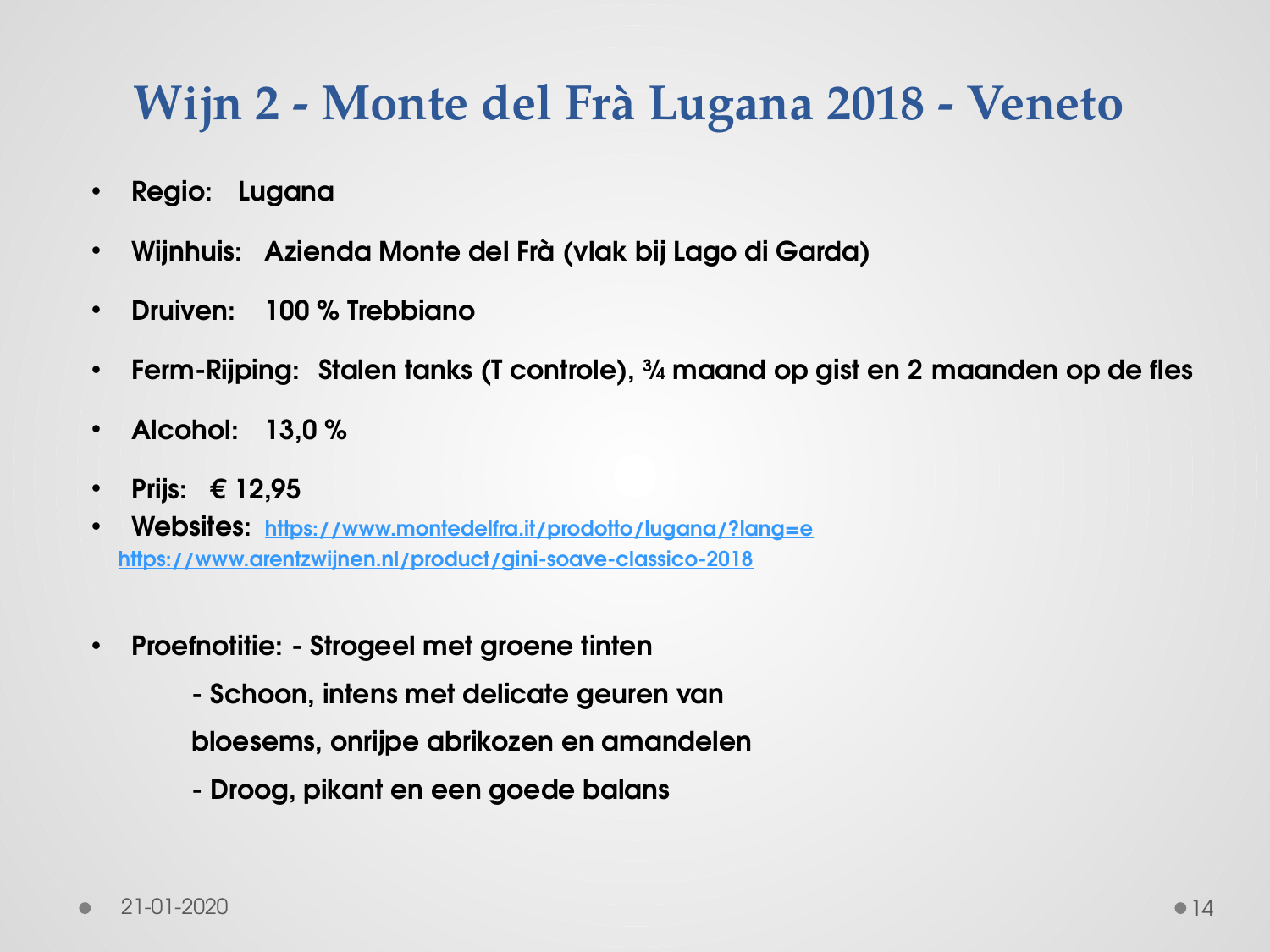

# Wijn 2 - Monte del Frà Lugana 2018 - Veneto
Regio: 	Lugana
Wijnhuis: 	Azienda Monte del Frà (vlak bij Lago di Garda)
Druiven: 	100 % Trebbiano
Ferm-Rijping: 	Stalen tanks (T controle), ¾ maand op gist en 2 	maanden op de fles
Alcohol:	13,0 %
Prijs: 	€ 12,95
Websites:	https://www.montedelfra.it/prodotto/lugana/?lang=e
	https://www.arentzwijnen.nl/product/gini-soave-classico-2018

Proefnotitie: 	- Strogeel met groene tinten
	- Schoon, intens met delicate geuren van
		bloesems, onrijpe abrikozen en amandelen
	- Droog, pikant en een goede balans
21-01-2020
14